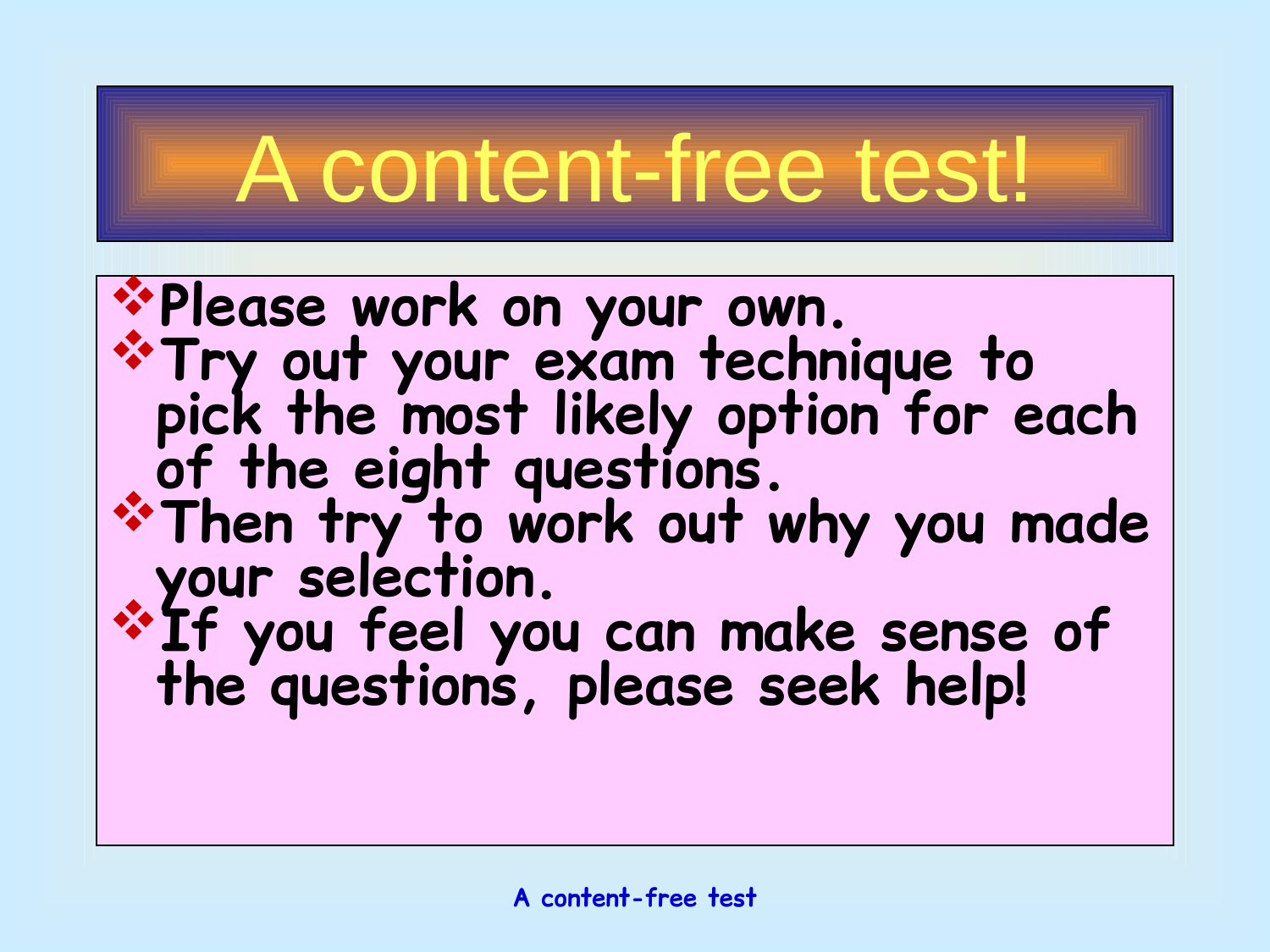

# A content-free test!
Please work on your own.
Try out your exam technique to pick the most likely option for each of the eight questions.
Then try to work out why you made your selection.
If you feel you can make sense of the questions, please seek help!
A content-free test